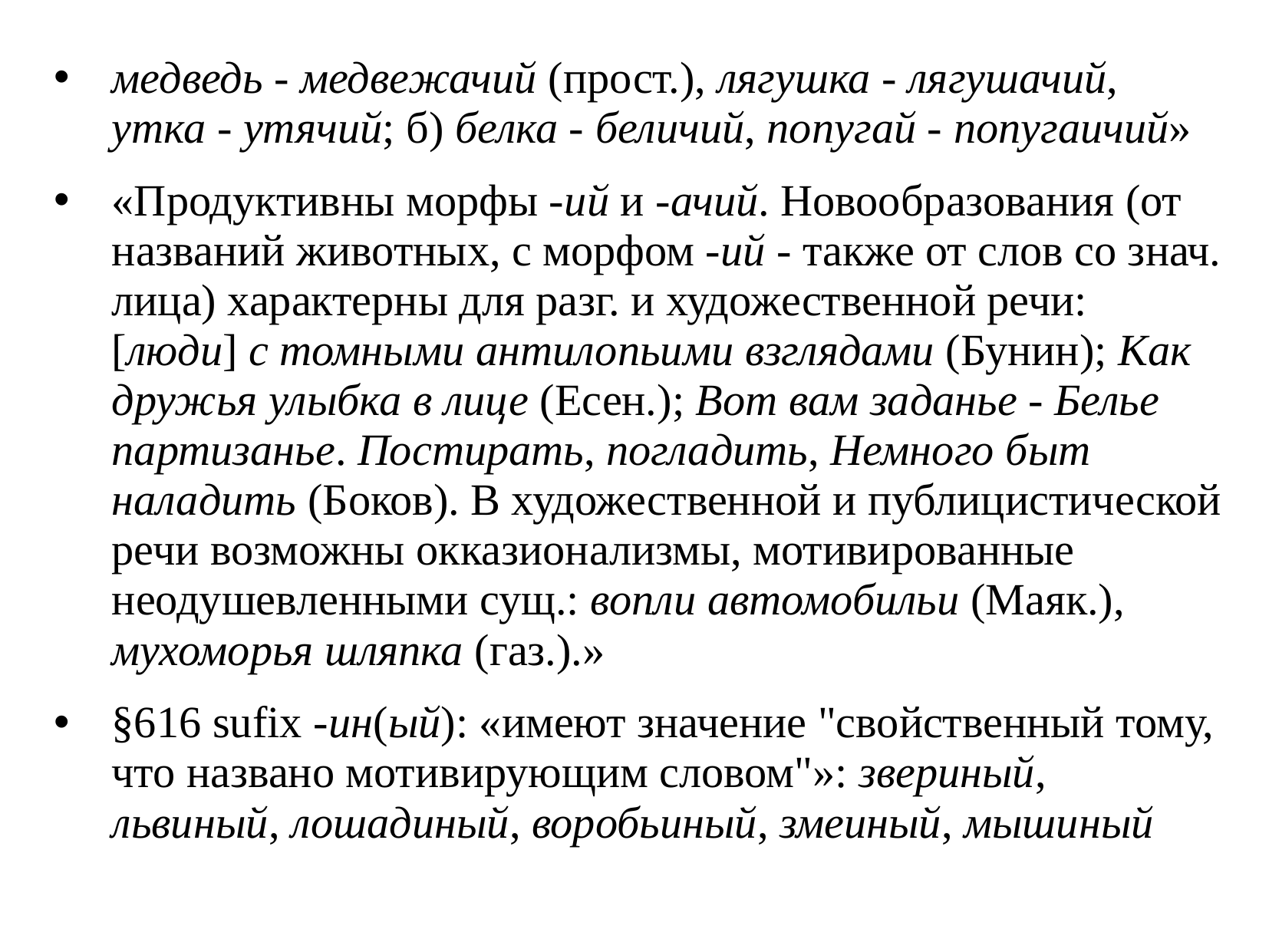

медведь - медвежачий (прост.), лягушка - лягушачий, утка - утячий; б) белка - беличий, попугай - попугаичий»
«Продуктивны морфы -ий и -ачий. Новообразования (от названий животных, с морфом -ий - также от слов со знач. лица) характерны для разг. и художественной речи: [люди] с томными антилопьими взглядами (Бунин); Как дружья улыбка в лице (Есен.); Вот вам заданье - Белье партизанье. Постирать, погладить, Немного быт наладить (Боков). В художественной и публицистической речи возможны окказионализмы, мотивированные неодушевленными сущ.: вопли автомобильи (Маяк.), мухоморья шляпка (газ.).»
§616 sufix -ин(ый): «имеют значение "свойственный тому, что названо мотивирующим словом"»: звериный, львиный, лошадиный, воробьиный, змеиный, мышиный